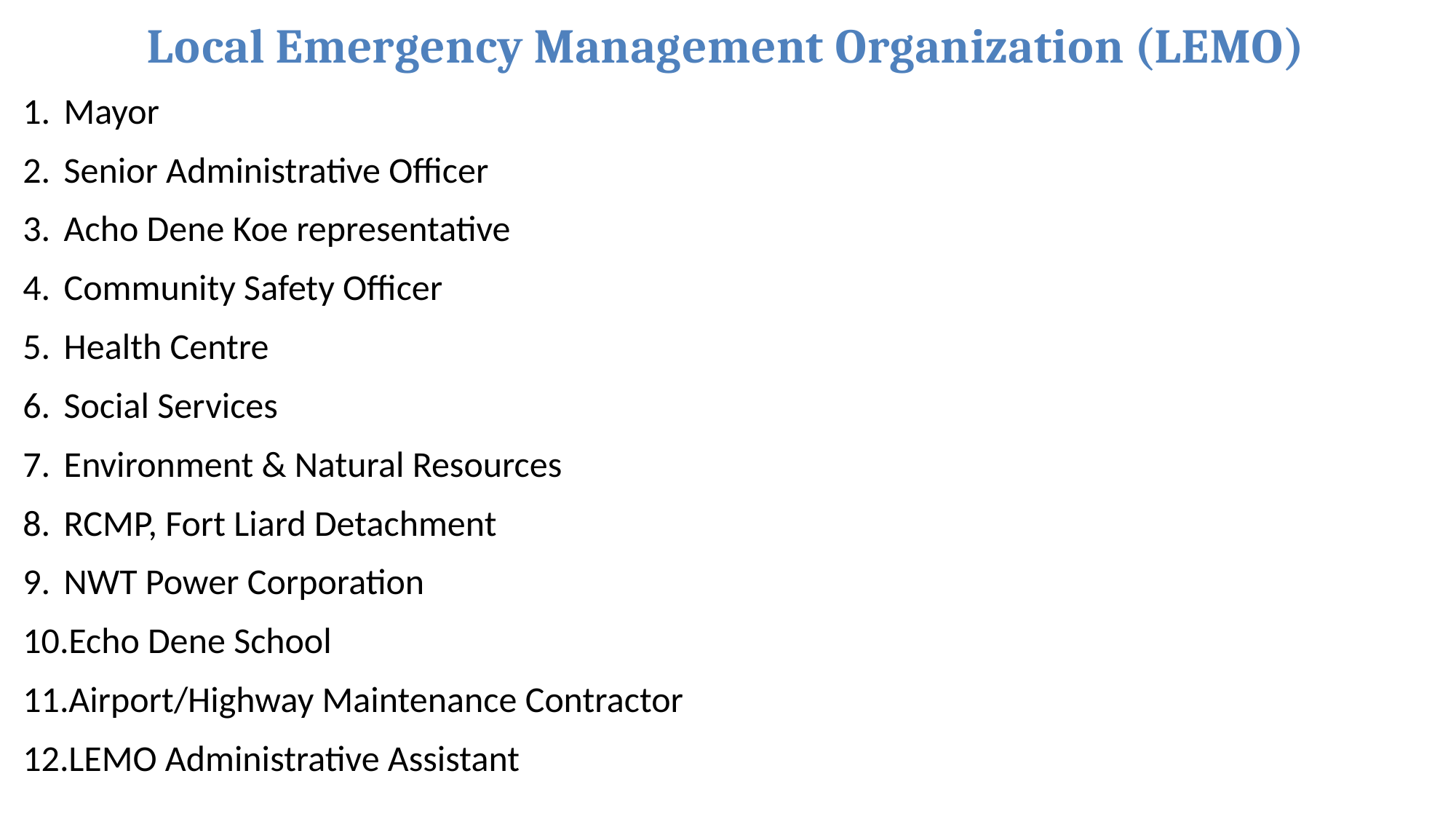

Local Emergency Management Organization (LEMO)
Mayor
Senior Administrative Officer
Acho Dene Koe representative
Community Safety Officer
Health Centre
Social Services
Environment & Natural Resources
RCMP, Fort Liard Detachment
NWT Power Corporation
Echo Dene School
Airport/Highway Maintenance Contractor
LEMO Administrative Assistant